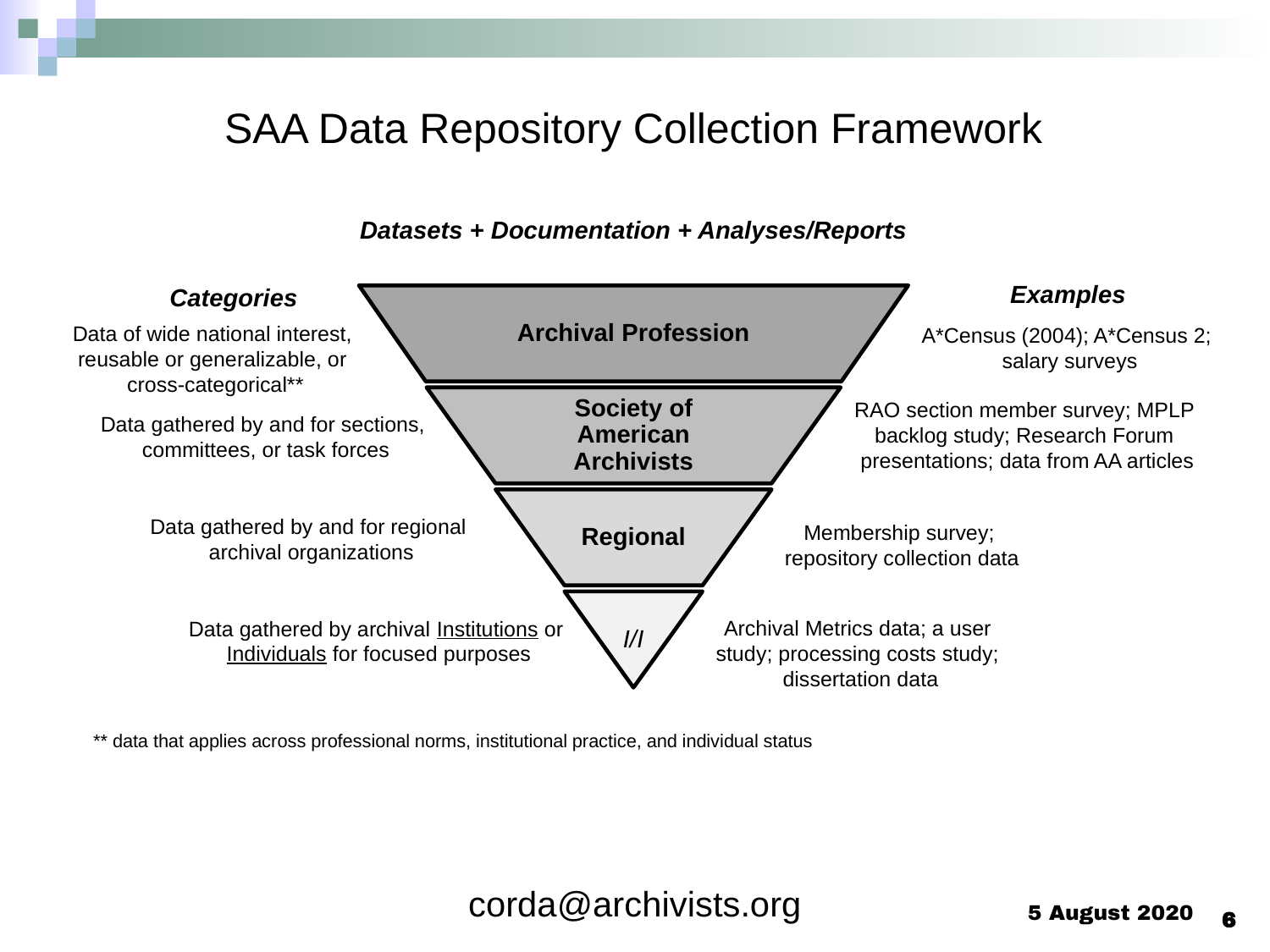

# SAA Data Repository Collection Framework
Datasets + Documentation + Analyses/Reports
Examples
Categories

Archival Profession
Society of American Archivists
Regional
I/I
Data of wide national interest,
reusable or generalizable, or
cross-categorical**
A*Census (2004); A*Census 2;
salary surveys
RAO section member survey; MPLP
backlog study; Research Forum
presentations; data from AA articles
Data gathered by and for sections,
committees, or task forces
Data gathered by and for regional
archival organizations
Membership survey;
repository collection data
Archival Metrics data; a user
study; processing costs study;
dissertation data
Data gathered by archival Institutions or
Individuals for focused purposes
** data that applies across professional norms, institutional practice, and individual status
5 August 2020
corda@archivists.org
6